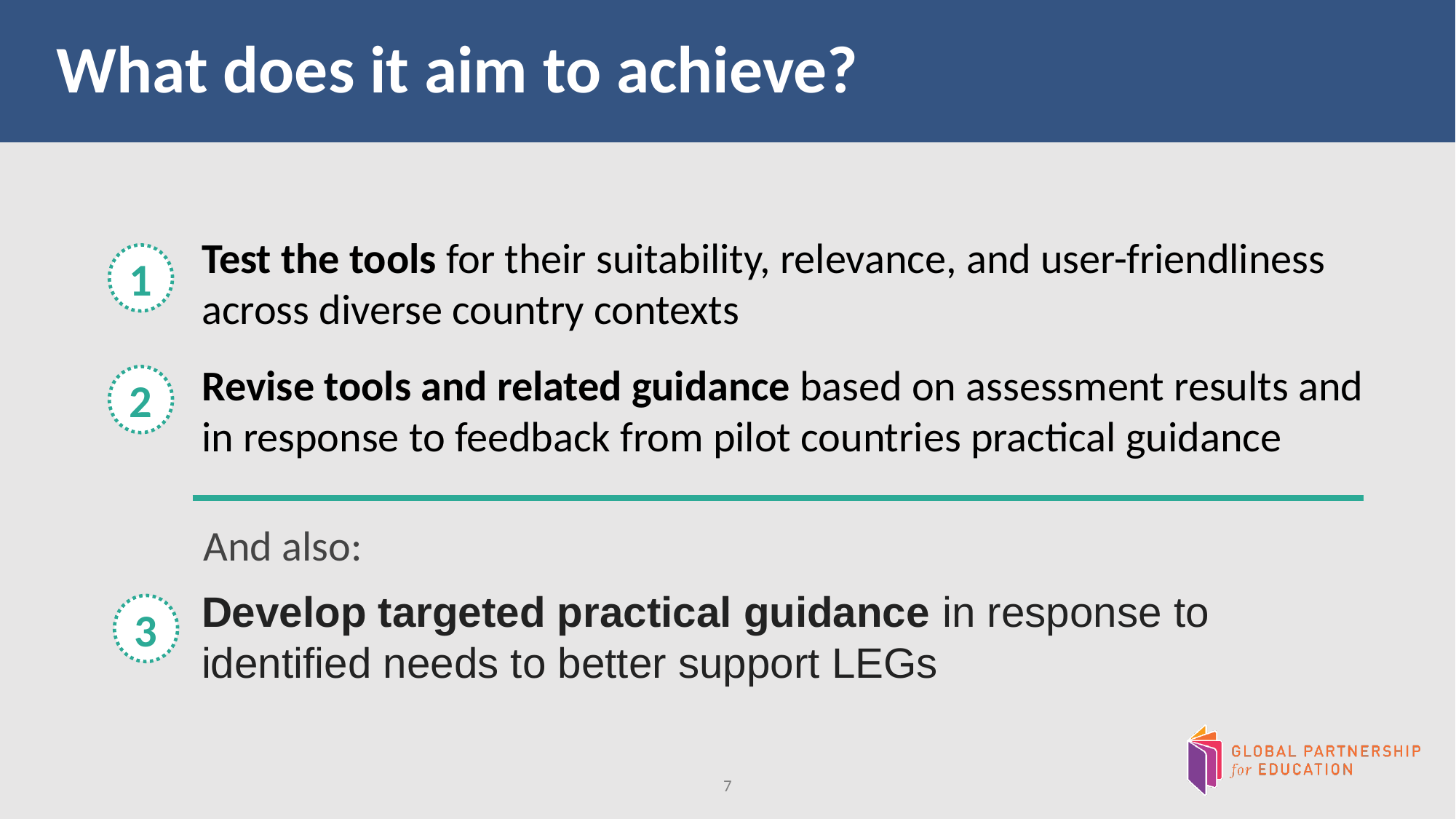

# What does it aim to achieve?

Test the tools for their suitability, relevance, and user-friendliness across diverse country contexts

Revise tools and related guidance based on assessment results and in response to feedback from pilot countries practical guidance
1

2
And also:
Develop targeted practical guidance in response to identified needs to better support LEGs

3